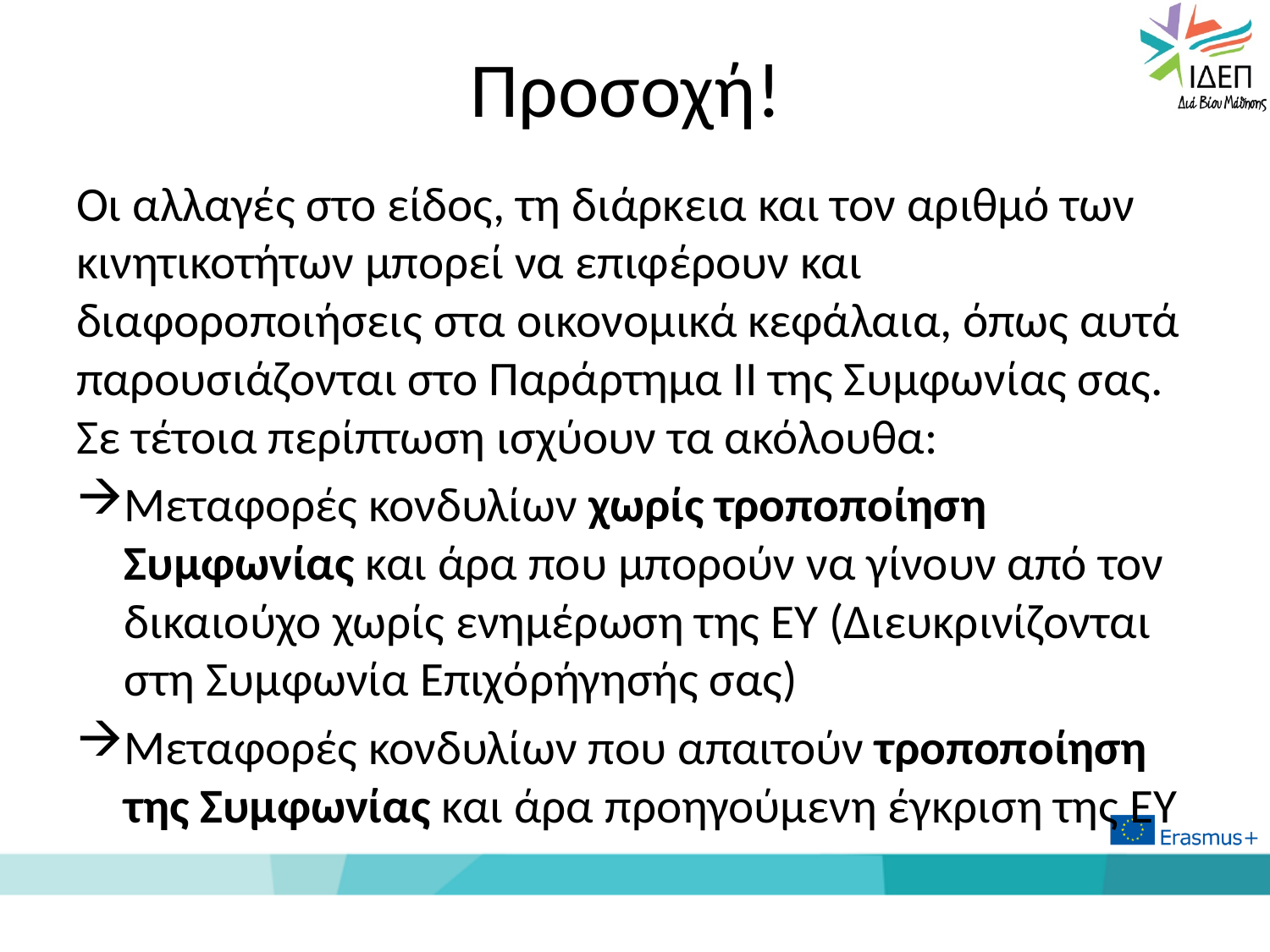

# Προσοχή!
Οι αλλαγές στο είδος, τη διάρκεια και τον αριθμό των κινητικοτήτων μπορεί να επιφέρουν και διαφοροποιήσεις στα οικονομικά κεφάλαια, όπως αυτά παρουσιάζονται στο Παράρτημα ΙΙ της Συμφωνίας σας. Σε τέτοια περίπτωση ισχύουν τα ακόλουθα:
Μεταφορές κονδυλίων χωρίς τροποποίηση Συμφωνίας και άρα που μπορούν να γίνουν από τον δικαιούχο χωρίς ενημέρωση της ΕΥ (Διευκρινίζονται στη Συμφωνία Επιχόρήγησής σας)
Μεταφορές κονδυλίων που απαιτούν τροποποίηση της Συμφωνίας και άρα προηγούμενη έγκριση της ΕΥ